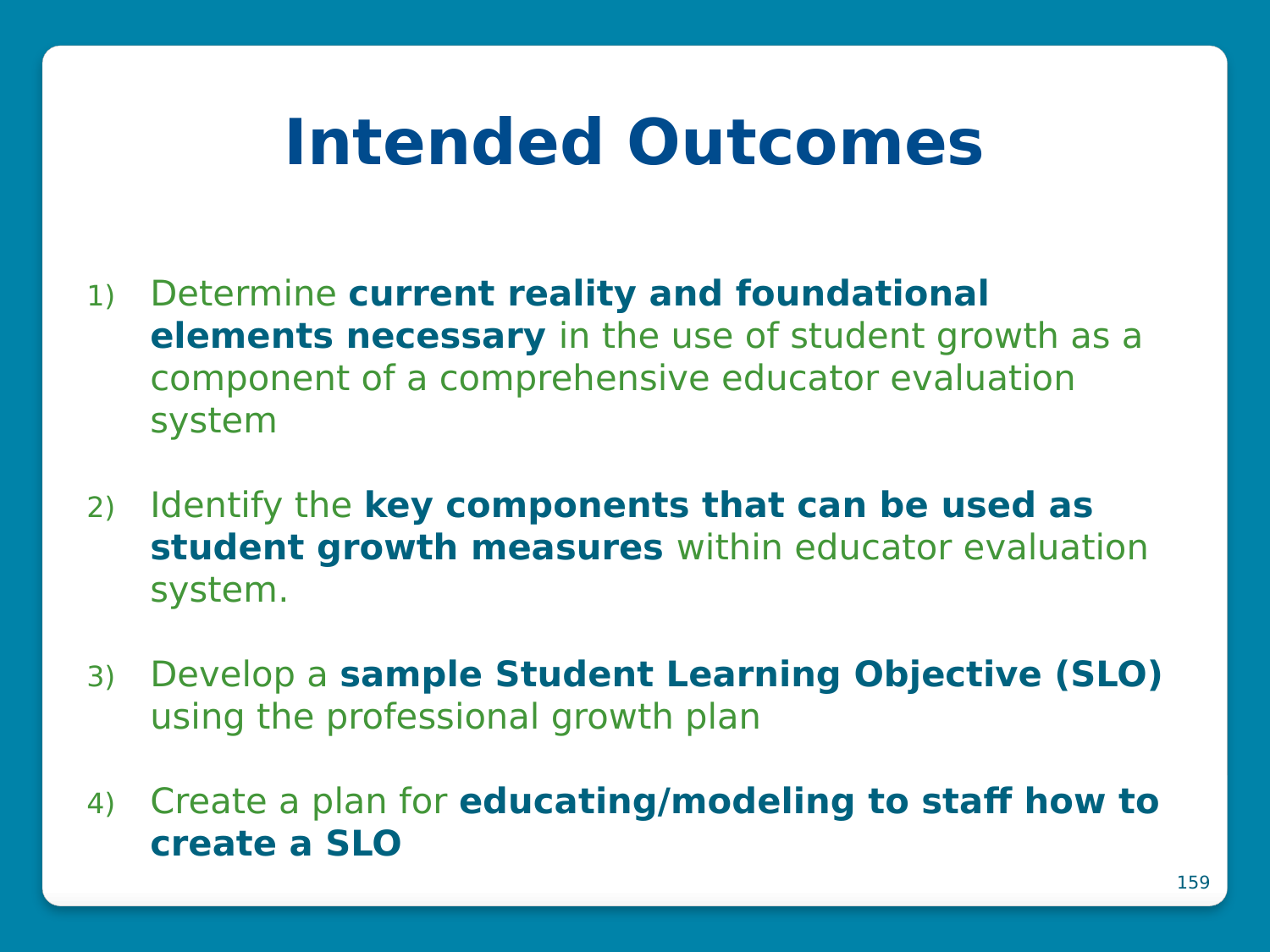

# Intended Outcomes

Determine current reality and foundational
elements necessary in the use of student growth as a component of a comprehensive educator evaluation system

Identify the key components that can be used as student growth measures within educator evaluation system.

Develop a sample Student Learning Objective (SLO) using the professional growth plan

Create a plan for educating/modeling to staff how to create a SLO

159